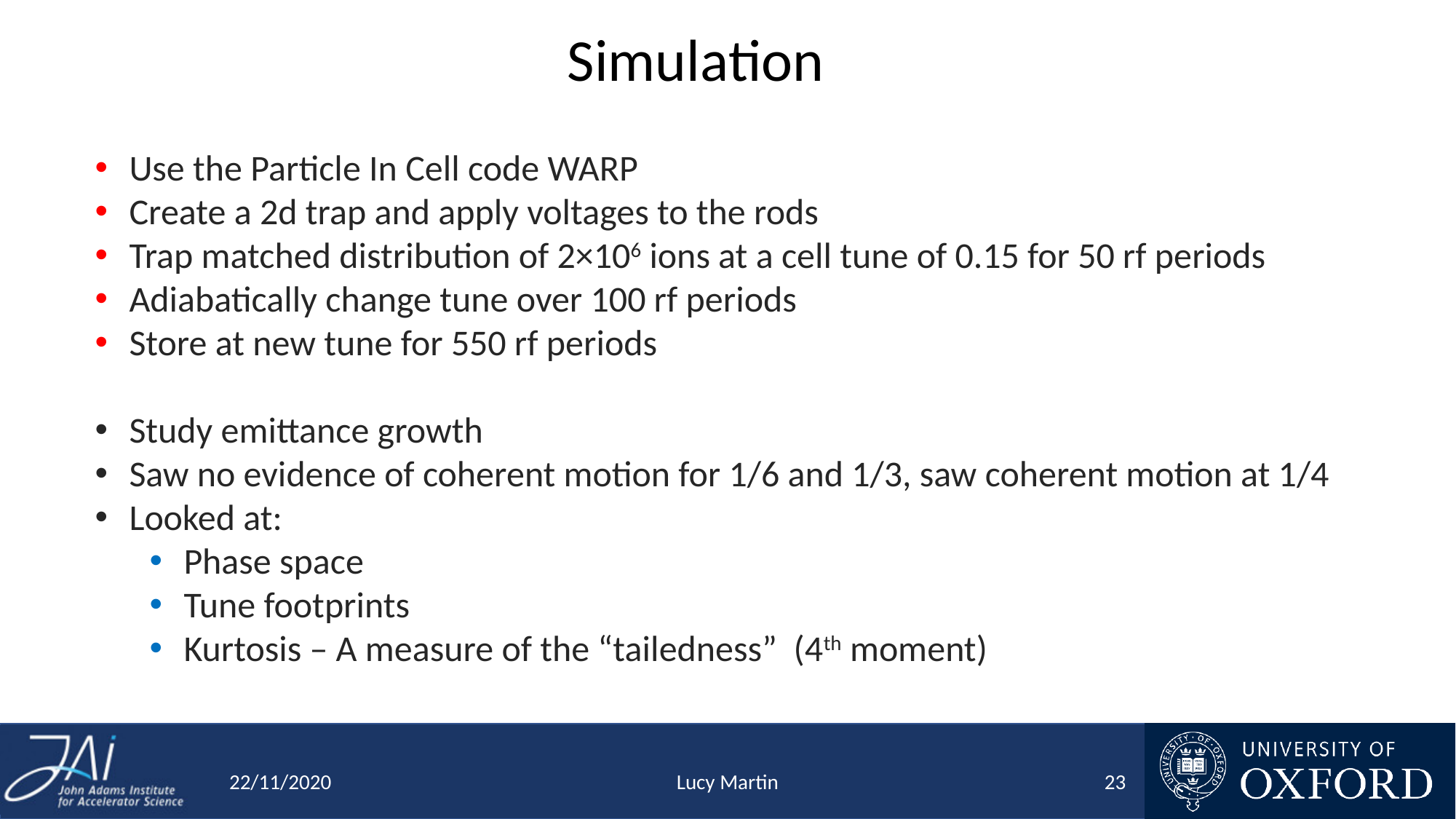

# Simulation
Use the Particle In Cell code WARP
Create a 2d trap and apply voltages to the rods
Trap matched distribution of 2×106 ions at a cell tune of 0.15 for 50 rf periods
Adiabatically change tune over 100 rf periods
Store at new tune for 550 rf periods

Study emittance growth
Saw no evidence of coherent motion for 1/6 and 1/3, saw coherent motion at 1/4
Looked at:
Phase space
Tune footprints
Kurtosis – A measure of the “tailedness”  (4th moment)
22/11/2020
Lucy Martin
23